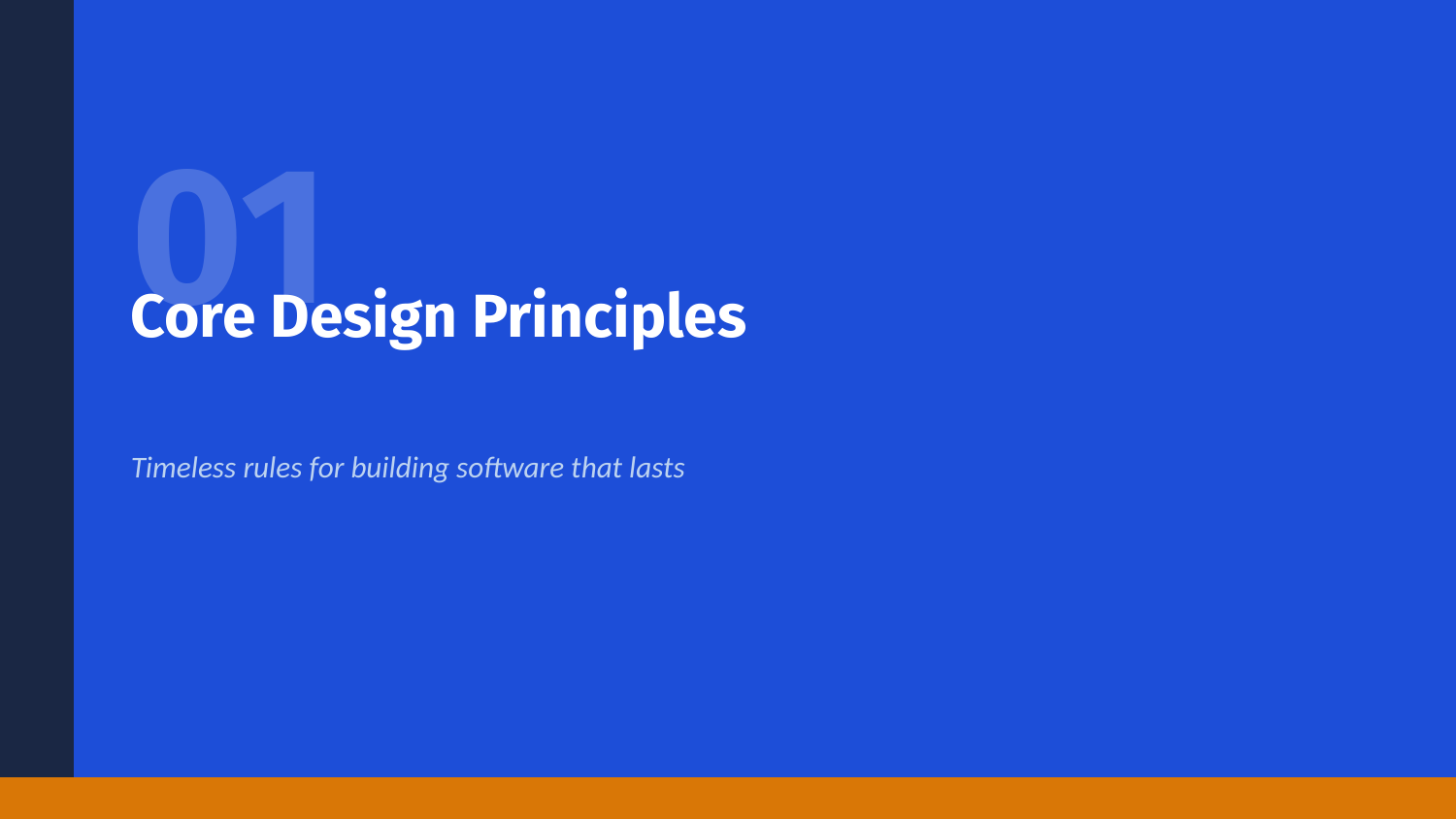

01
Core Design Principles
Timeless rules for building software that lasts